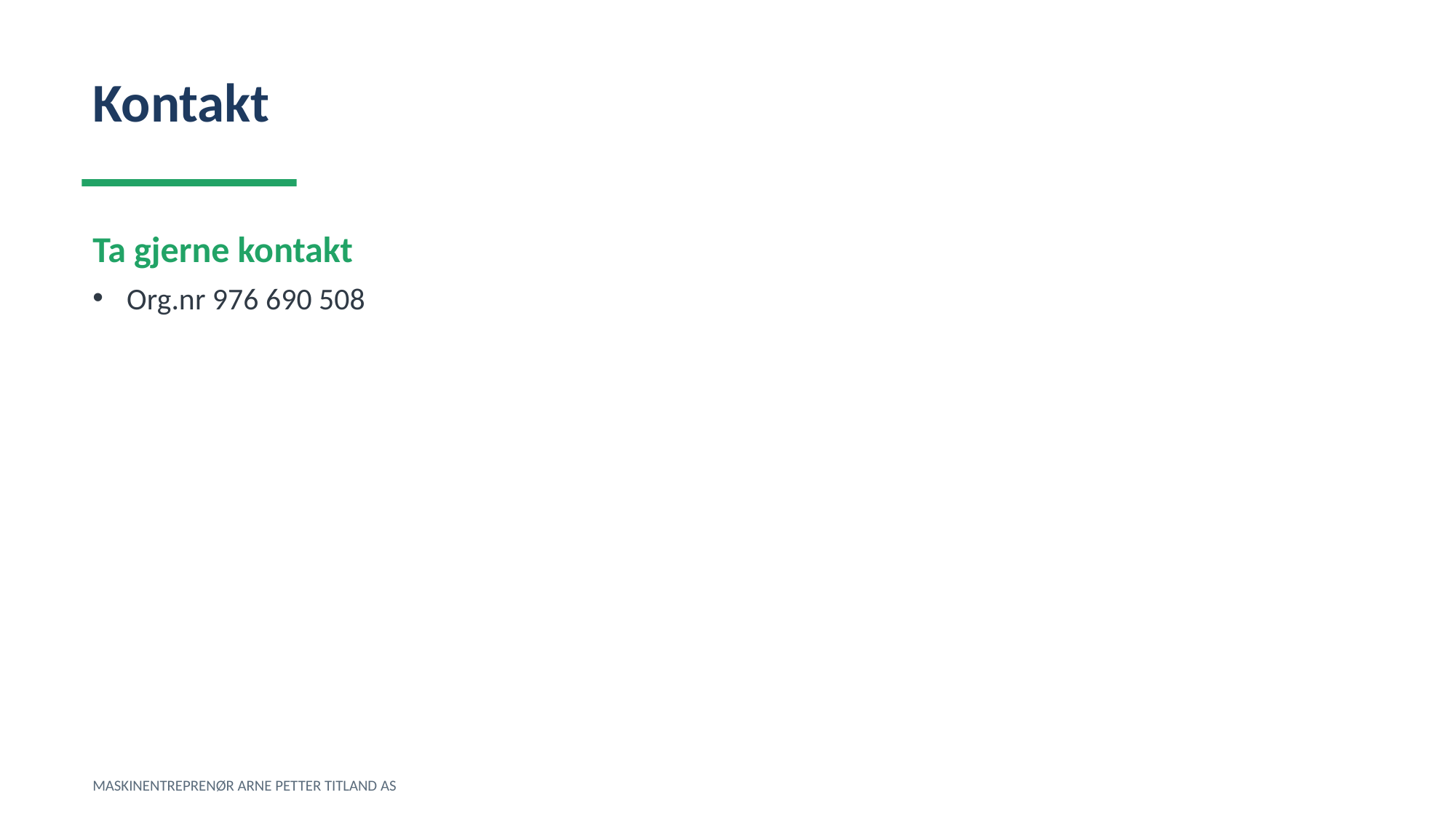

Kontakt

Ta gjerne kontakt
Org.nr 976 690 508
MASKINENTREPRENØR ARNE PETTER TITLAND AS